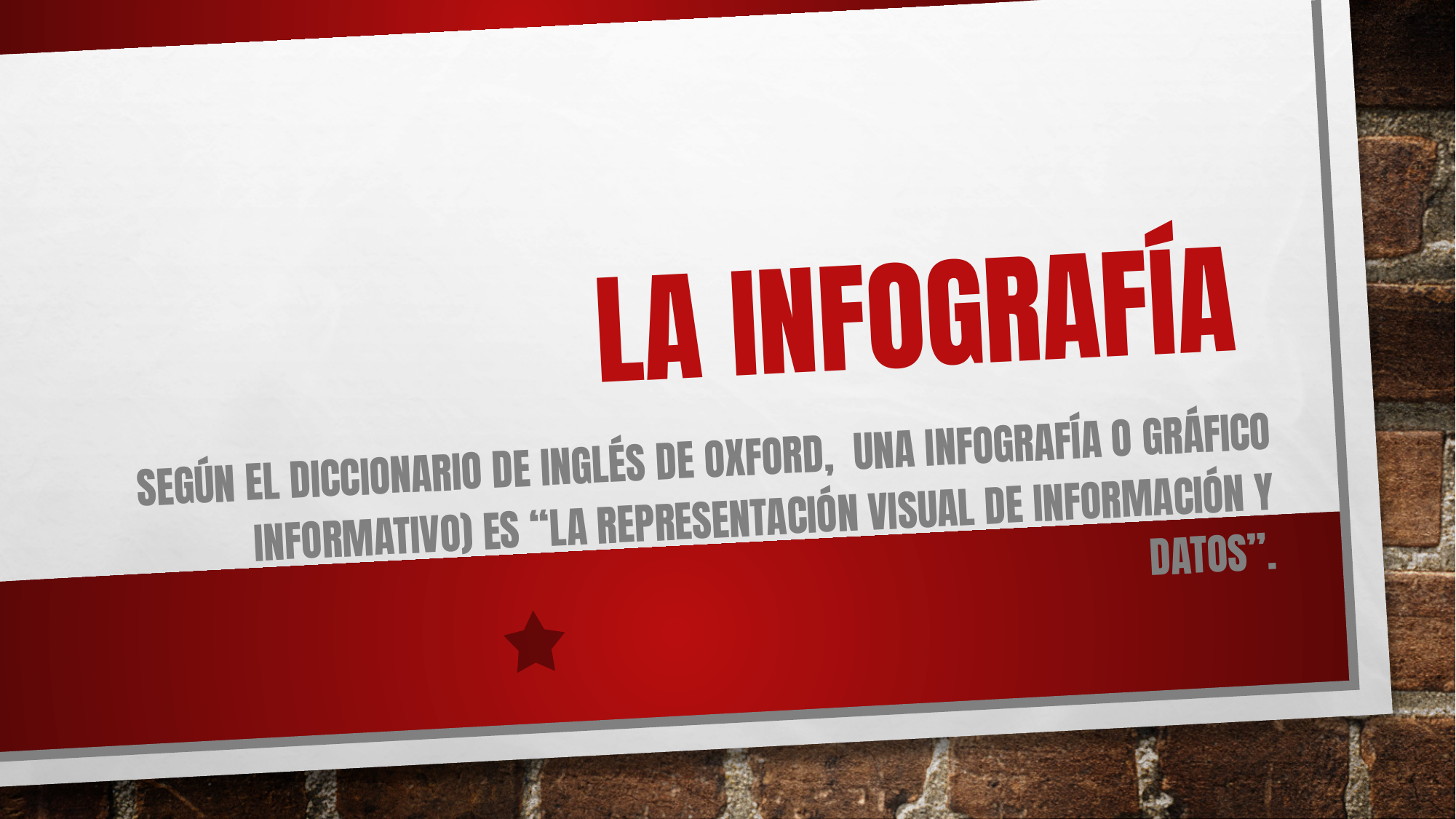

# La Infografía
Según el Diccionario de Inglés de Oxford,  una infografía o gráfico informativo) es “la representación visual de información y datos”.